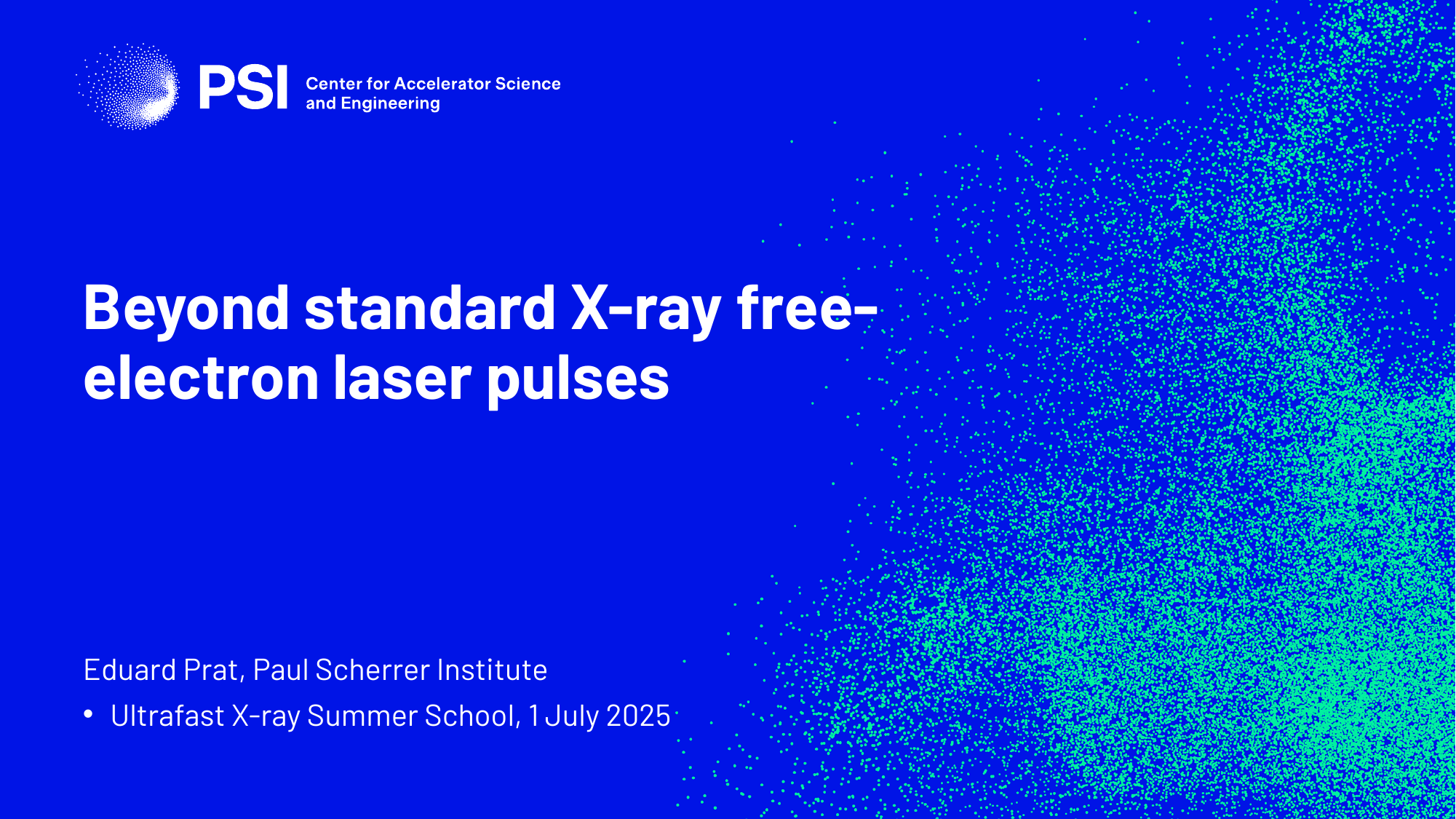

# Beyond standard X-ray free-electron laser pulses
Eduard Prat, Paul Scherrer Institute
Ultrafast X-ray Summer School, 1 July 2025